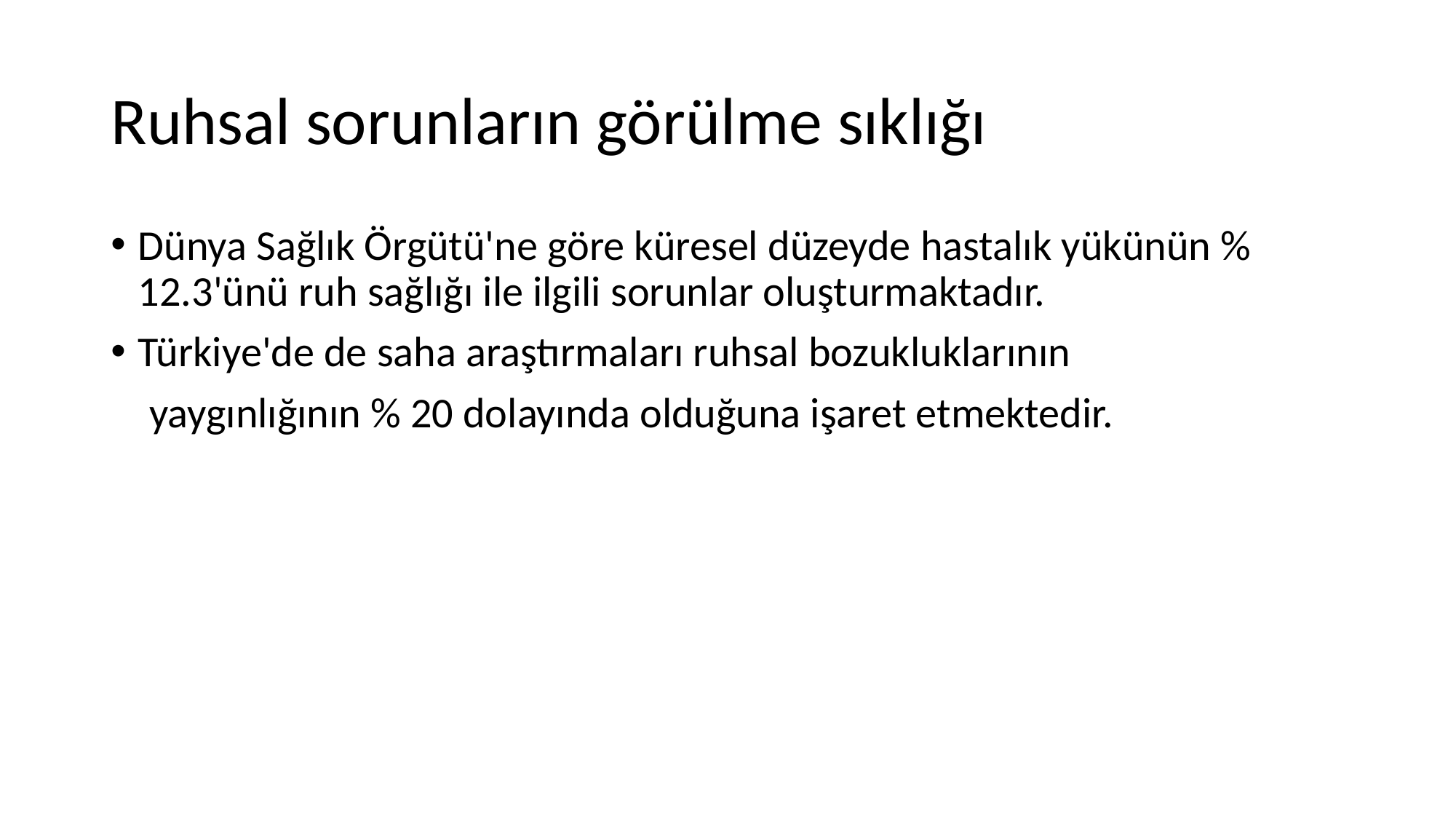

# Ruhsal sorunların görülme sıklığı
Dünya Sağlık Örgütü'ne göre küresel düzeyde hastalık yükünün % 12.3'ünü ruh sağlığı ile ilgili sorunlar oluşturmaktadır.
Türkiye'de de saha araştırmaları ruhsal bozukluklarının
    yaygınlığının % 20 dolayında olduğuna işaret etmektedir.